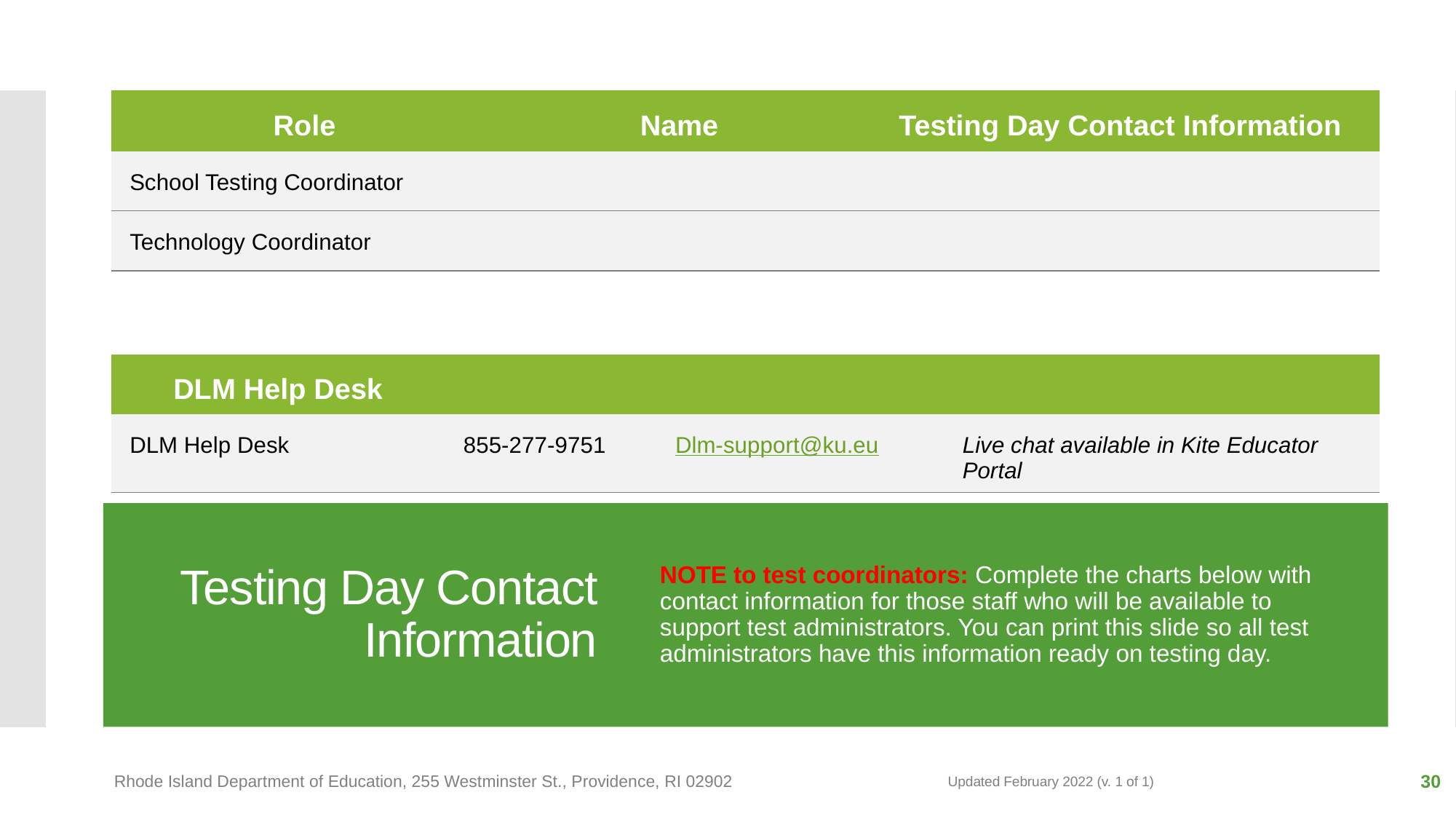

| Role | Name | Testing Day Contact Information |
| --- | --- | --- |
| School Testing Coordinator |  |  |
| Technology Coordinator |  |  |

| DLM Help Desk |  |  |  |
| --- | --- | --- | --- |
| DLM Help Desk | 855-277-9751 | Dlm-support@ku.eu | Live chat available in Kite Educator Portal |

# Testing Day Contact Information
NOTE to test coordinators: Complete the charts below with contact information for those staff who will be available to support test administrators. You can print this slide so all test administrators have this information ready on testing day.
Rhode Island Department of Education, 255 Westminster St., Providence, RI 02902
Updated February 2022 (v. 1 of 1)
30